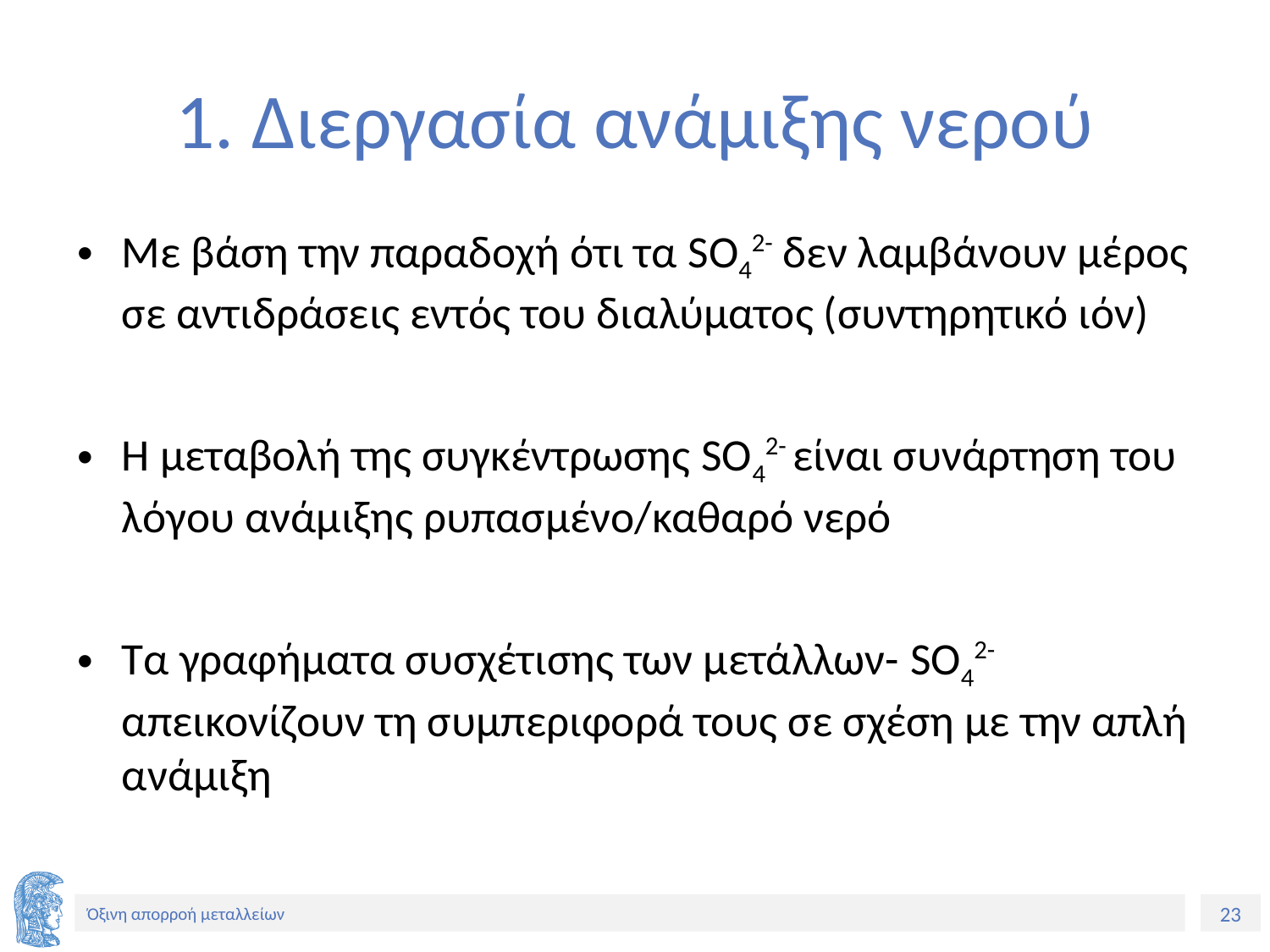

# 1. Διεργασία ανάμιξης νερού
Με βάση την παραδοχή ότι τα SO42- δεν λαμβάνουν μέρος σε αντιδράσεις εντός του διαλύματος (συντηρητικό ιόν)

Η μεταβολή της συγκέντρωσης SO42- είναι συνάρτηση του λόγου ανάμιξης ρυπασμένο/καθαρό νερό

Τα γραφήματα συσχέτισης των μετάλλων- SO42- απεικονίζουν τη συμπεριφορά τους σε σχέση με την απλή ανάμιξη